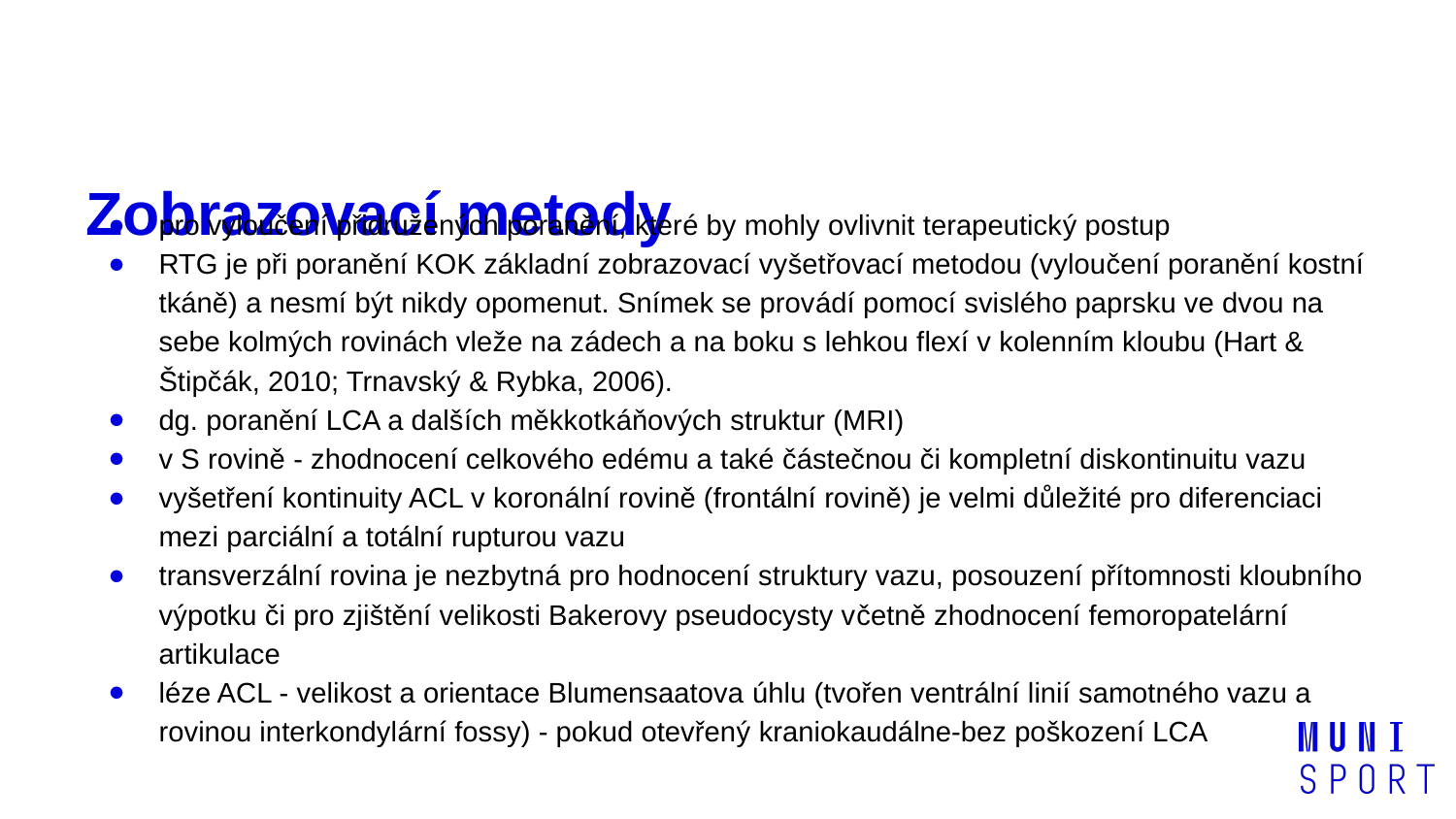

# Zobrazovací metody
pro vyloučení přidružených poranění, které by mohly ovlivnit terapeutický postup
RTG je při poranění KOK základní zobrazovací vyšetřovací metodou (vyloučení poranění kostní tkáně) a nesmí být nikdy opomenut. Snímek se provádí pomocí svislého paprsku ve dvou na sebe kolmých rovinách vleže na zádech a na boku s lehkou flexí v kolenním kloubu (Hart & Štipčák, 2010; Trnavský & Rybka, 2006).
dg. poranění LCA a dalších měkkotkáňových struktur (MRI)
v S rovině - zhodnocení celkového edému a také částečnou či kompletní diskontinuitu vazu
vyšetření kontinuity ACL v koronální rovině (frontální rovině) je velmi důležité pro diferenciaci mezi parciální a totální rupturou vazu
transverzální rovina je nezbytná pro hodnocení struktury vazu, posouzení přítomnosti kloubního výpotku či pro zjištění velikosti Bakerovy pseudocysty včetně zhodnocení femoropatelární artikulace
léze ACL - velikost a orientace Blumensaatova úhlu (tvořen ventrální linií samotného vazu a rovinou interkondylární fossy) - pokud otevřený kraniokaudálne-bez poškození LCA